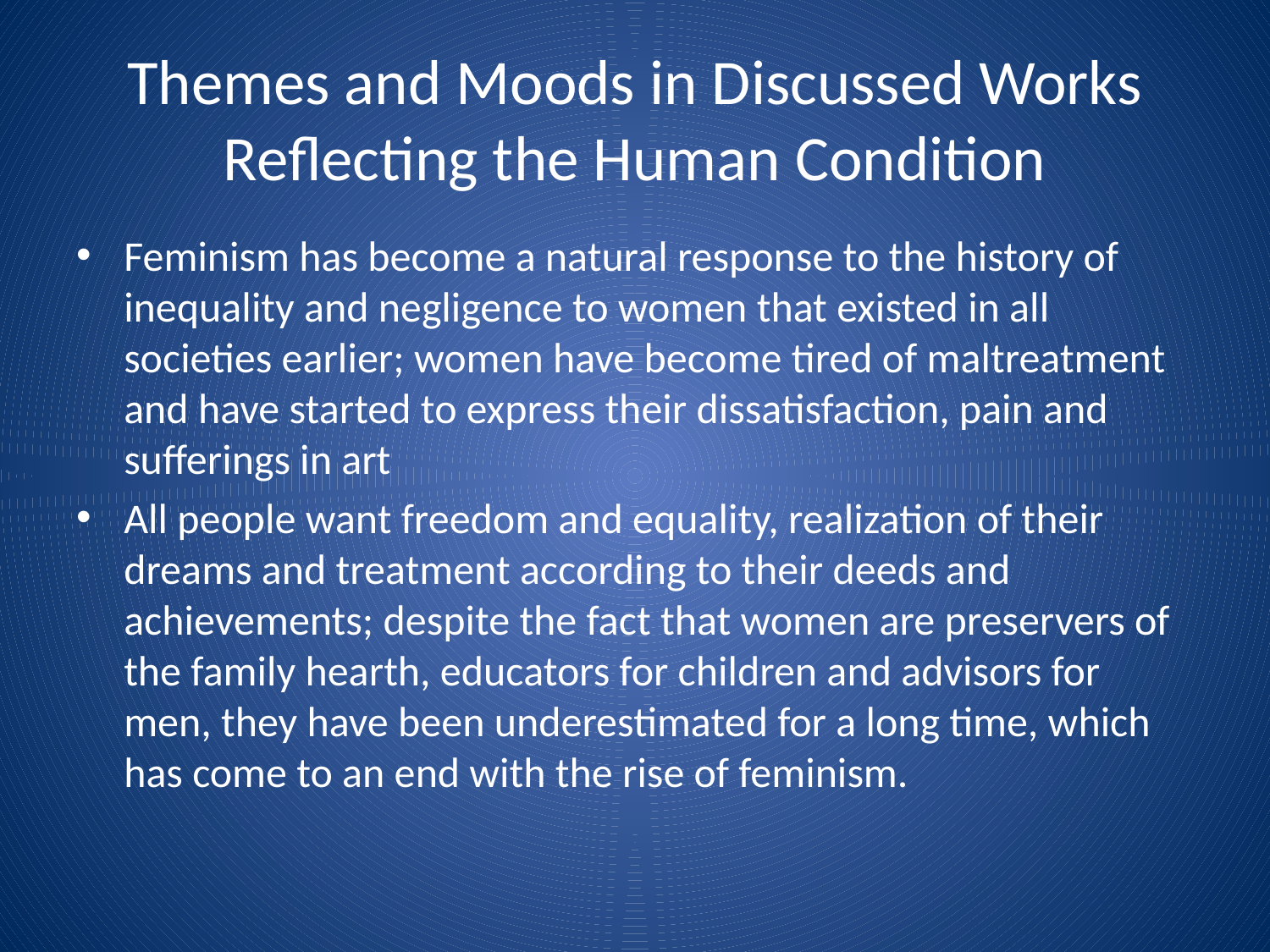

# Themes and Moods in Discussed Works Reflecting the Human Condition
Feminism has become a natural response to the history of inequality and negligence to women that existed in all societies earlier; women have become tired of maltreatment and have started to express their dissatisfaction, pain and sufferings in art
All people want freedom and equality, realization of their dreams and treatment according to their deeds and achievements; despite the fact that women are preservers of the family hearth, educators for children and advisors for men, they have been underestimated for a long time, which has come to an end with the rise of feminism.